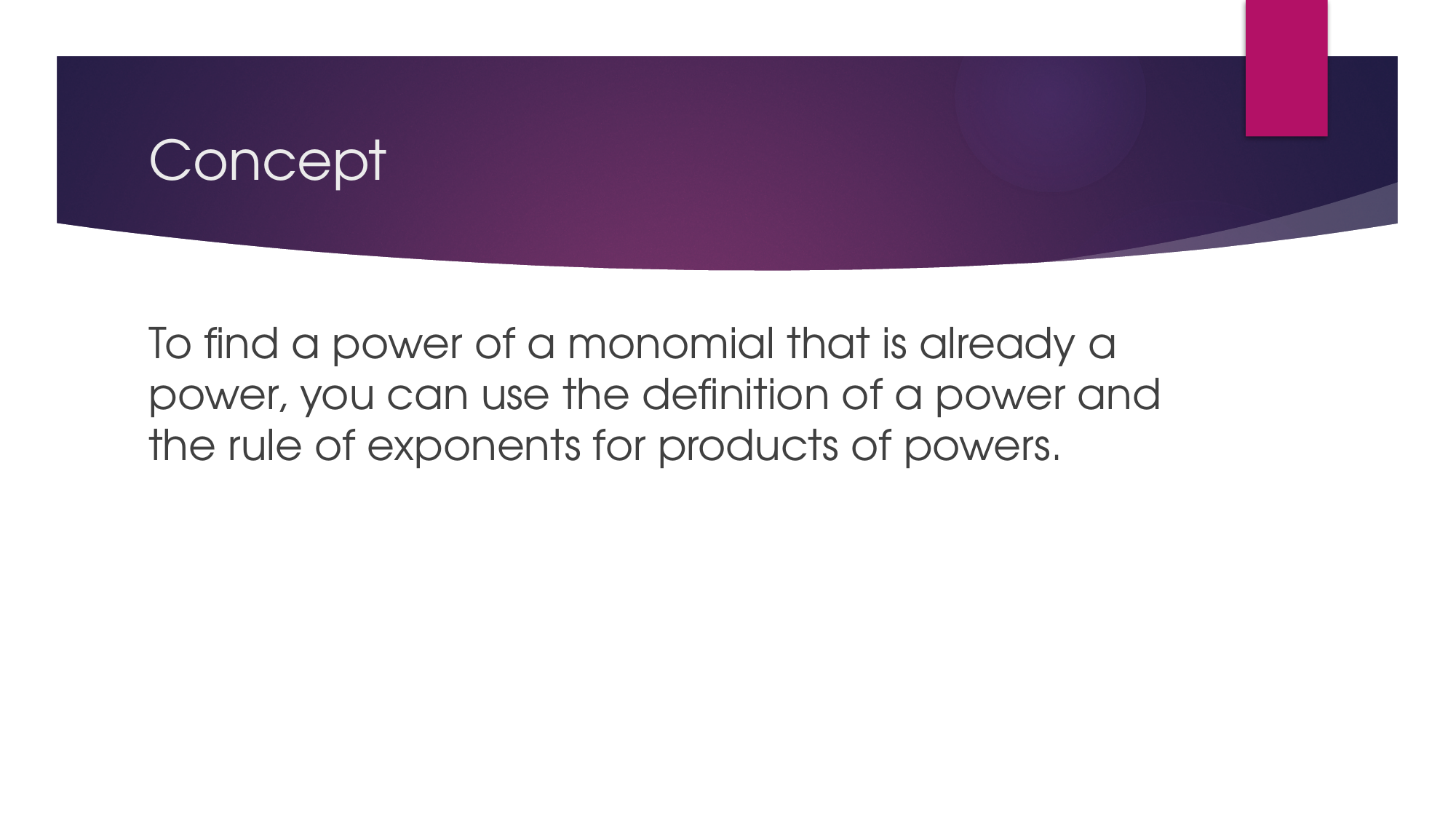

# Concept
To find a power of a monomial that is already a power, you can use the definition of a power and the rule of exponents for products of powers.